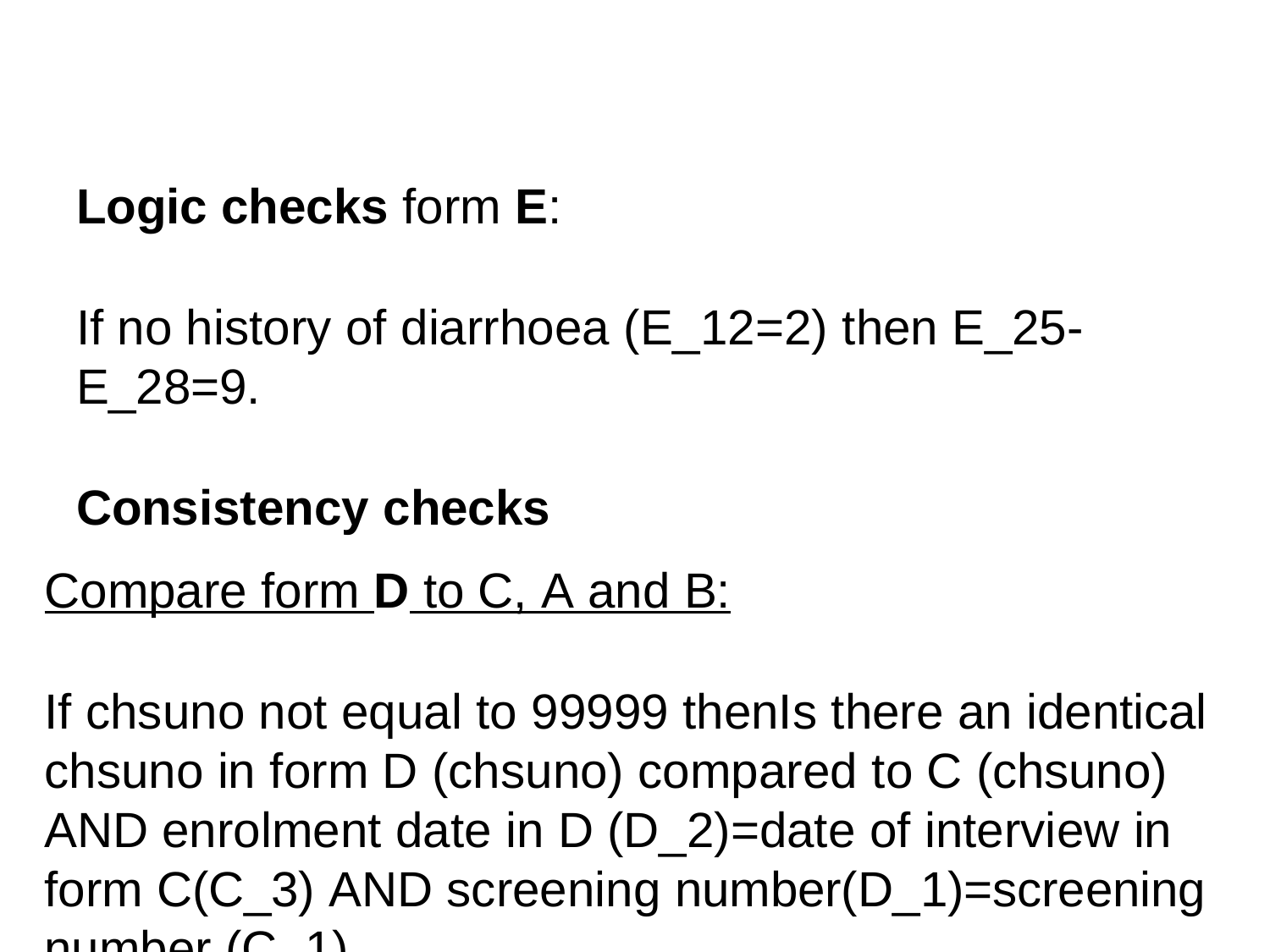

Logic checks form E:

If no history of diarrhoea (E_12=2) then E_25- E_28=9.

Consistency checks
Compare form D to C, A and B:

If chsuno not equal to 99999 thenIs there an identical chsuno in form D (chsuno) compared to C (chsuno) AND enrolment date in D (D_2)=date of interview in form C(C_3) AND screening number(D_1)=screening number (C_1)